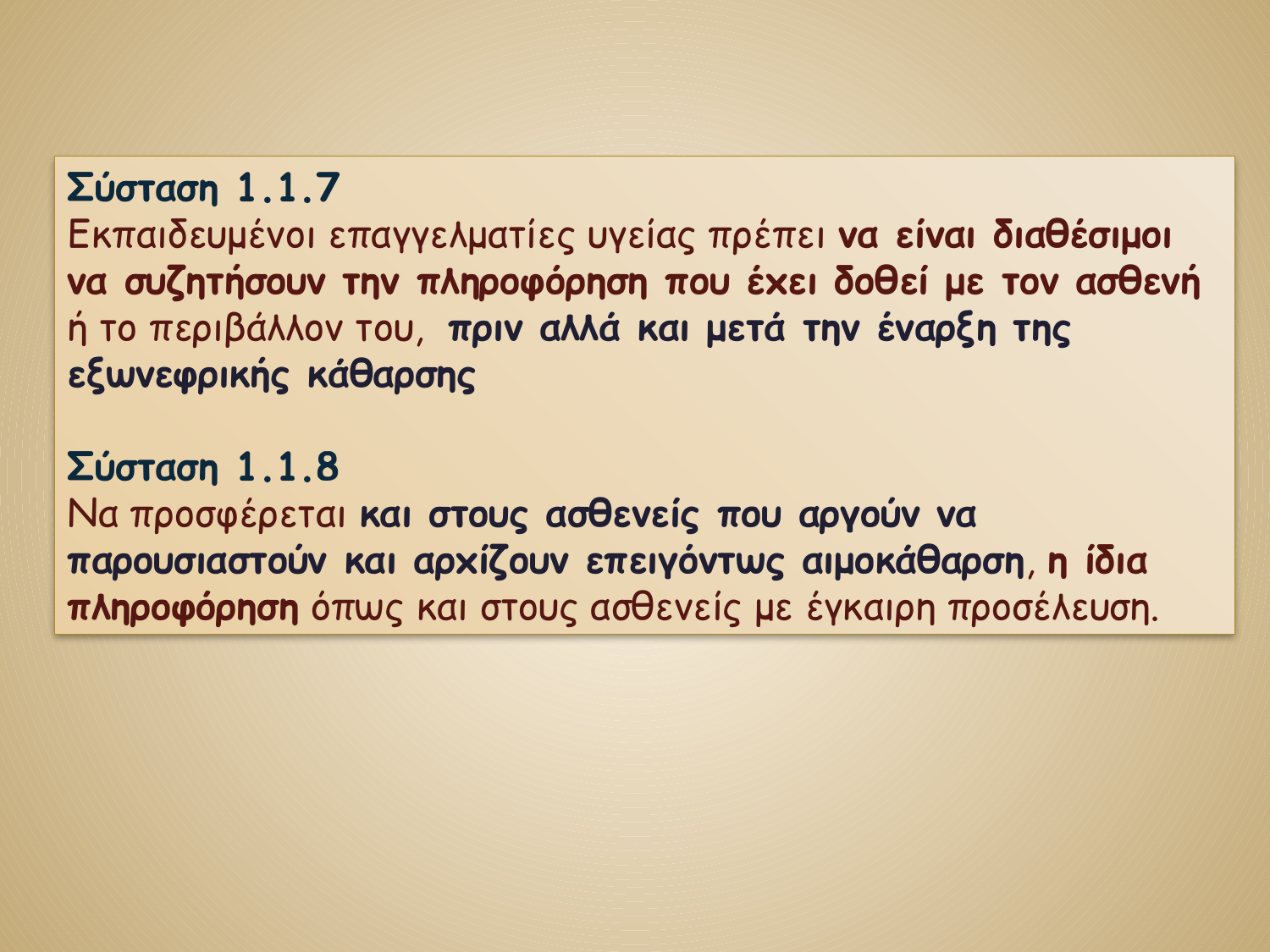

Σύσταση 1.1.7
Εκπαιδευμένοι επαγγελματίες υγείας πρέπει να είναι διαθέσιμοι να συζητήσουν την πληροφόρηση που έχει δοθεί με τον ασθενή ή το περιβάλλον του,  πριν αλλά και μετά την έναρξη της εξωνεφρικής κάθαρσης

Σύσταση 1.1.8
Να προσφέρεται και στους ασθενείς που αργούν να παρουσιαστούν και αρχίζουν επειγόντως αιμοκάθαρση, η ίδια πληροφόρηση όπως και στους ασθενείς με έγκαιρη προσέλευση.